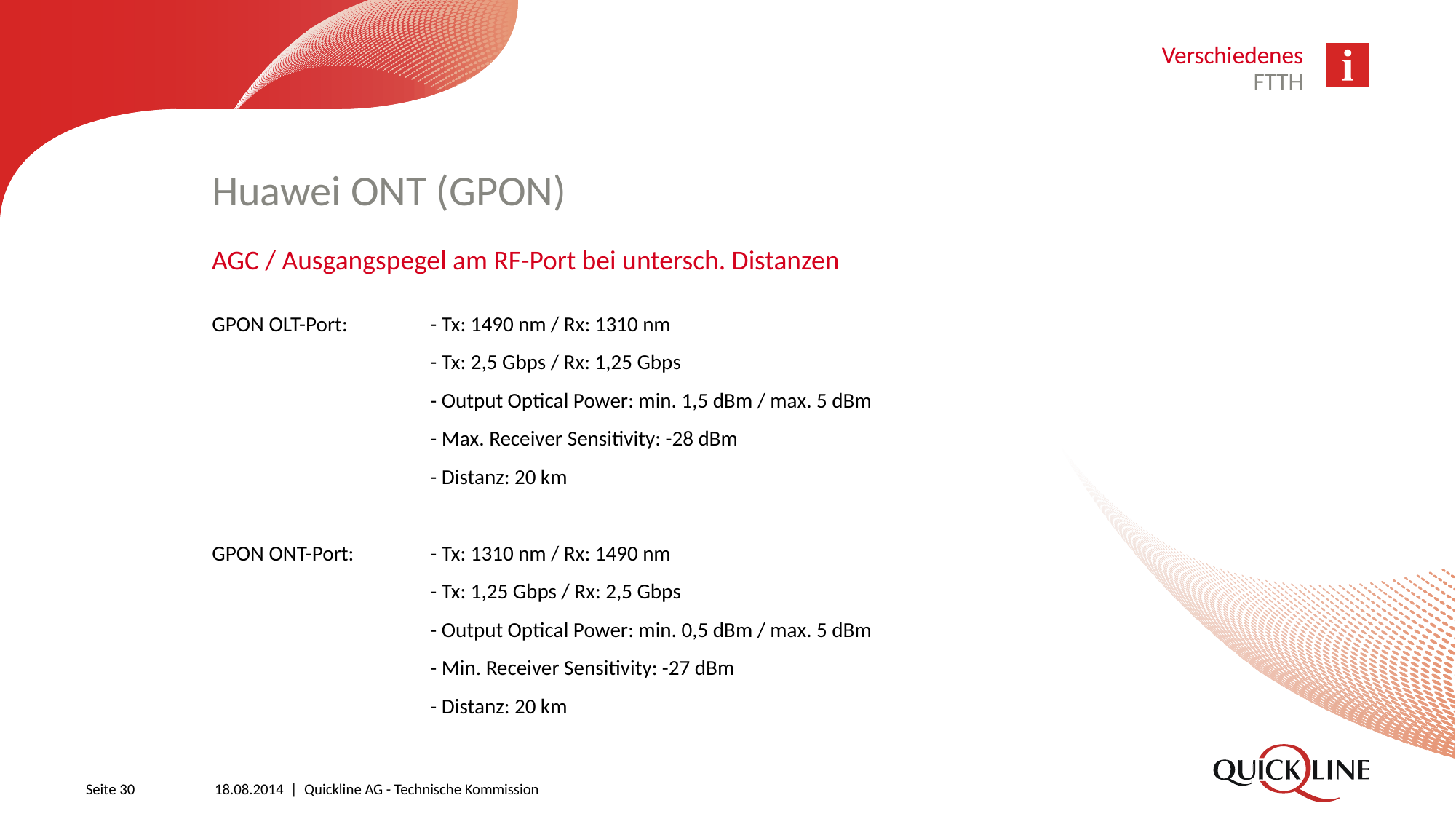

Verschiedenes
FTTH
# Huawei ONT (GPON)
AGC / Ausgangspegel am RF-Port bei untersch. Distanzen
GPON OLT-Port:	- Tx: 1490 nm / Rx: 1310 nm
		- Tx: 2,5 Gbps / Rx: 1,25 Gbps
		- Output Optical Power: min. 1,5 dBm / max. 5 dBm
		- Max. Receiver Sensitivity: -28 dBm
		- Distanz: 20 km

GPON ONT-Port:	- Tx: 1310 nm / Rx: 1490 nm
		- Tx: 1,25 Gbps / Rx: 2,5 Gbps
		- Output Optical Power: min. 0,5 dBm / max. 5 dBm
		- Min. Receiver Sensitivity: -27 dBm
		- Distanz: 20 km
Seite 30
18.08.2014  |  Quickline AG - Technische Kommission